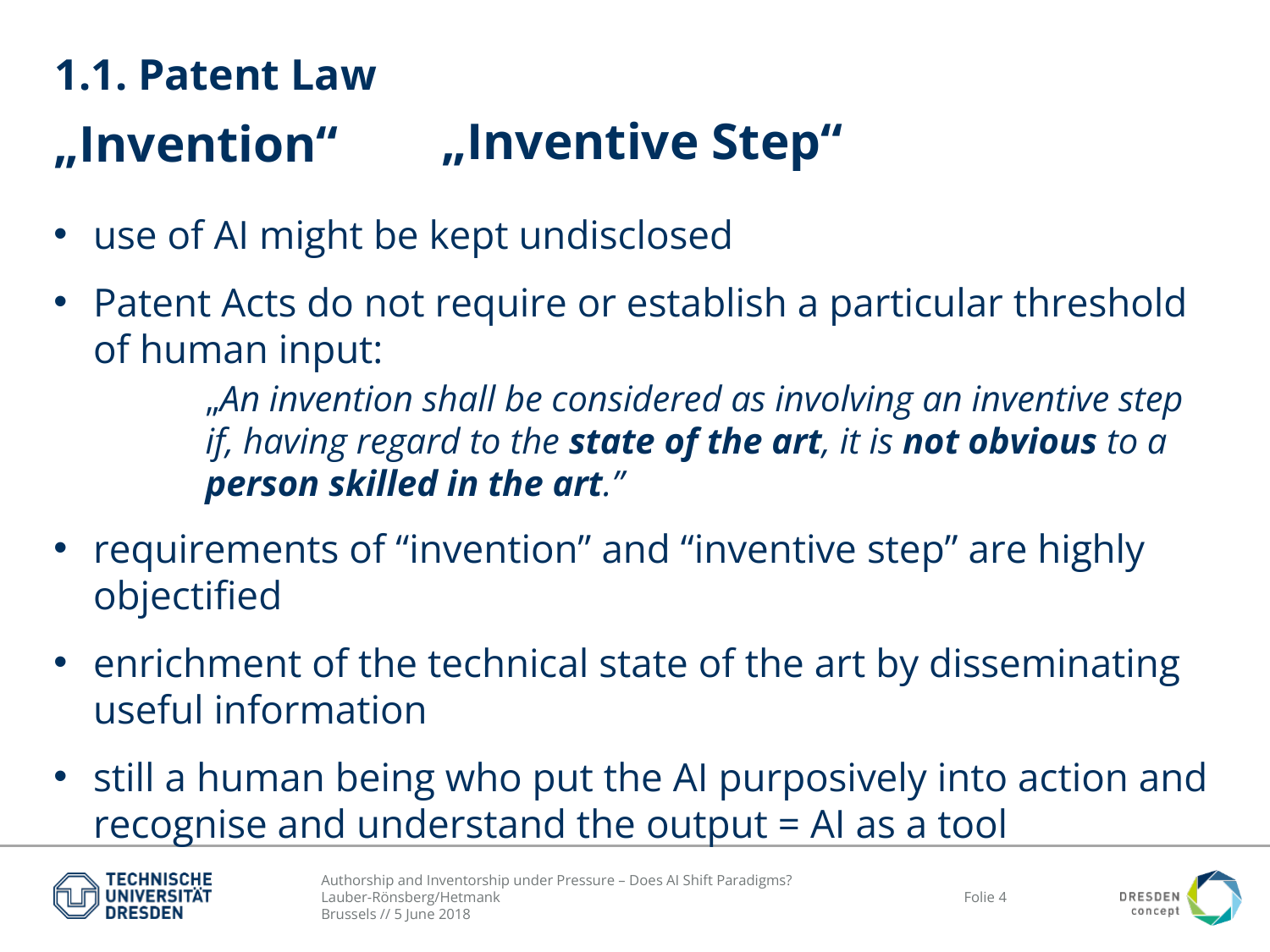

# 1.1. Patent Law
„Inventive Step“
„Invention“
use of AI might be kept undisclosed
Patent Acts do not require or establish a particular threshold of human input:
	„An invention shall be considered as involving an inventive step 	if, having regard to the state of the art, it is not obvious to a 	person skilled in the art.”
requirements of “invention” and “inventive step” are highly objectified
enrichment of the technical state of the art by disseminating useful information
still a human being who put the AI purposively into action and recognise and understand the output = AI as a tool